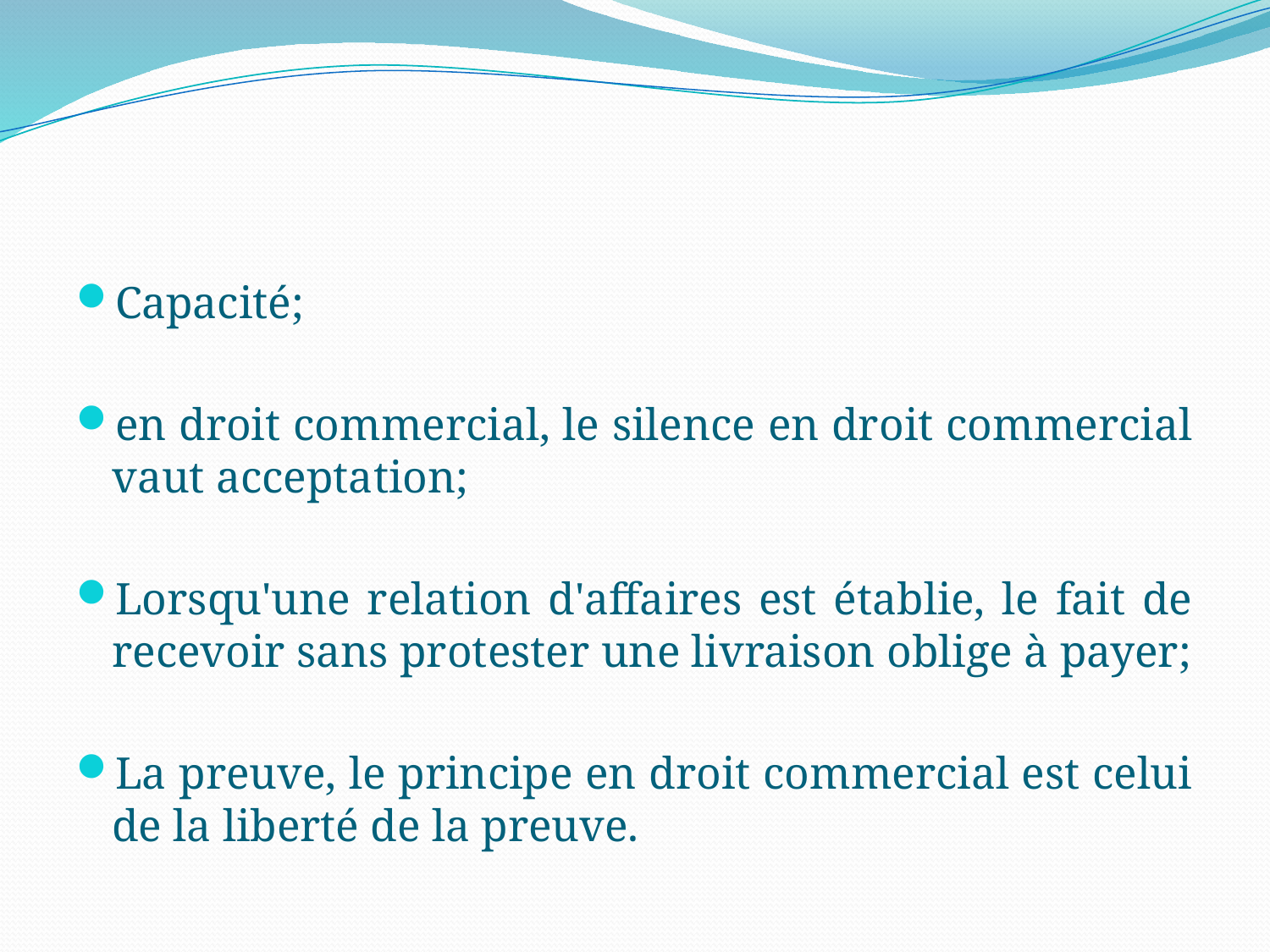

#
Capacité;

en droit commercial, le silence en droit commercial vaut acceptation;

Lorsqu'une relation d'affaires est établie, le fait de recevoir sans protester une livraison oblige à payer;

La preuve, le principe en droit commercial est celui de la liberté de la preuve.